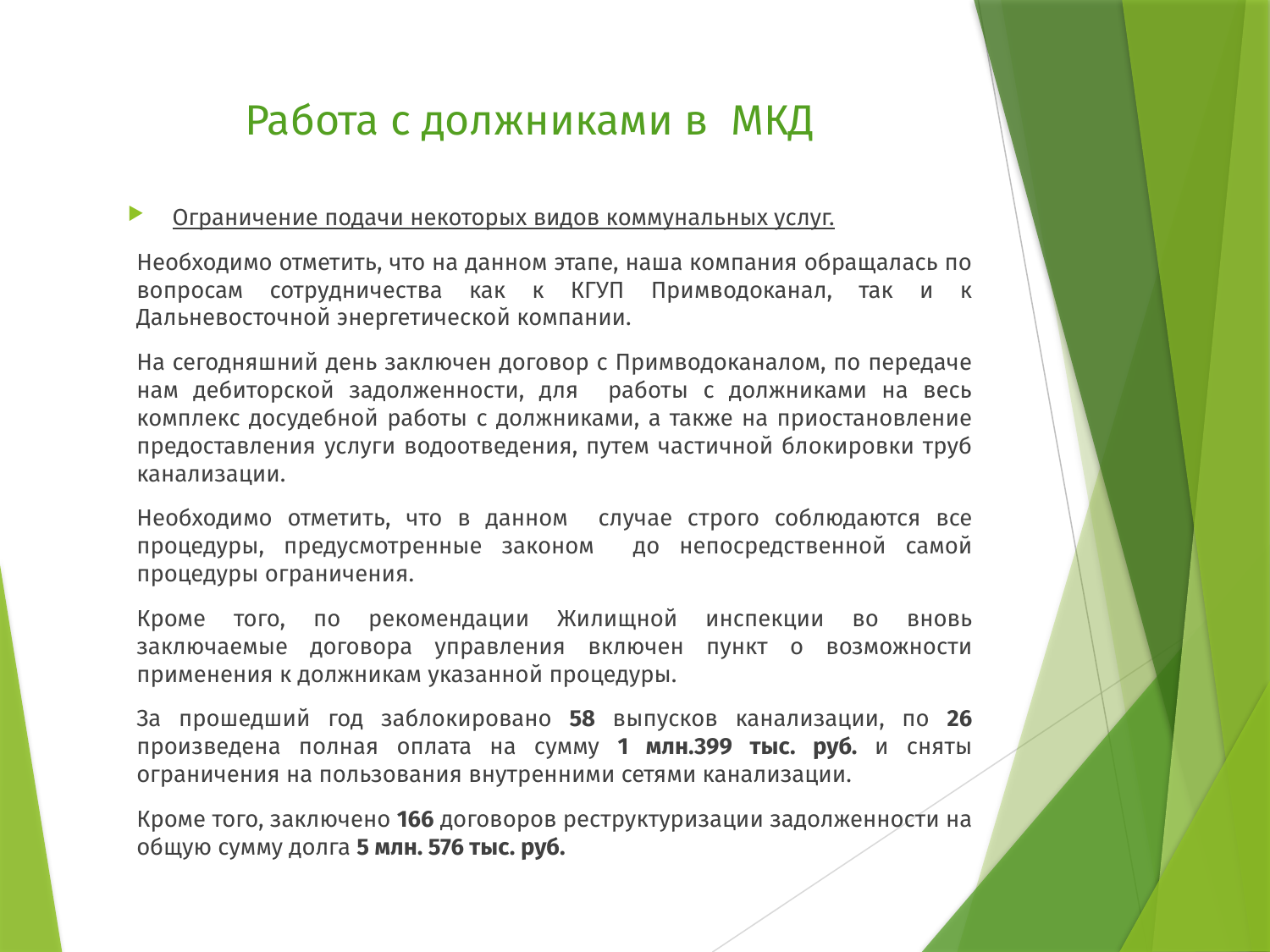

# Работа с должниками в  МКД
Ограничение подачи некоторых видов коммунальных услуг.
	Необходимо отметить, что на данном этапе, наша компания обращалась по вопросам сотрудничества как к КГУП Примводоканал, так и к Дальневосточной энергетической компании.
На сегодняшний день заключен договор с Примводоканалом, по передаче нам дебиторской задолженности, для  работы с должниками на весь комплекс досудебной работы с должниками, а также на приостановление предоставления услуги водоотведения, путем частичной блокировки труб канализации.
Необходимо отметить, что в данном  случае строго соблюдаются все процедуры, предусмотренные законом  до непосредственной самой процедуры ограничения.
Кроме того, по рекомендации Жилищной инспекции во вновь заключаемые договора управления включен пункт о возможности применения к должникам указанной процедуры.
За прошедший год заблокировано 58 выпусков канализации, по 26 произведена полная оплата на сумму 1 млн.399 тыс. руб. и сняты ограничения на пользования внутренними сетями канализации.
Кроме того, заключено 166 договоров реструктуризации задолженности на общую сумму долга 5 млн. 576 тыс. руб.